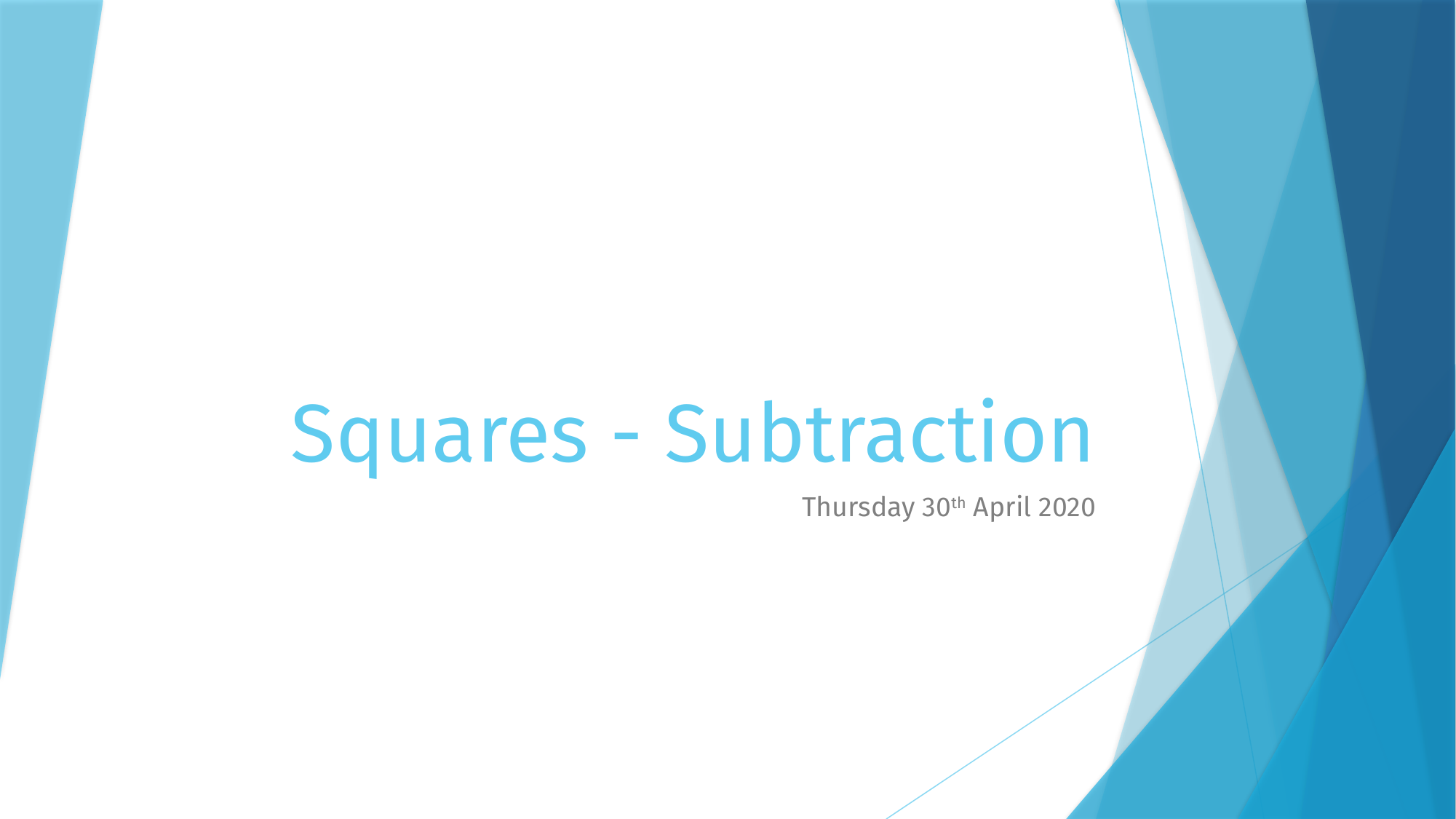

# Squares - Subtraction
Thursday 30th April 2020